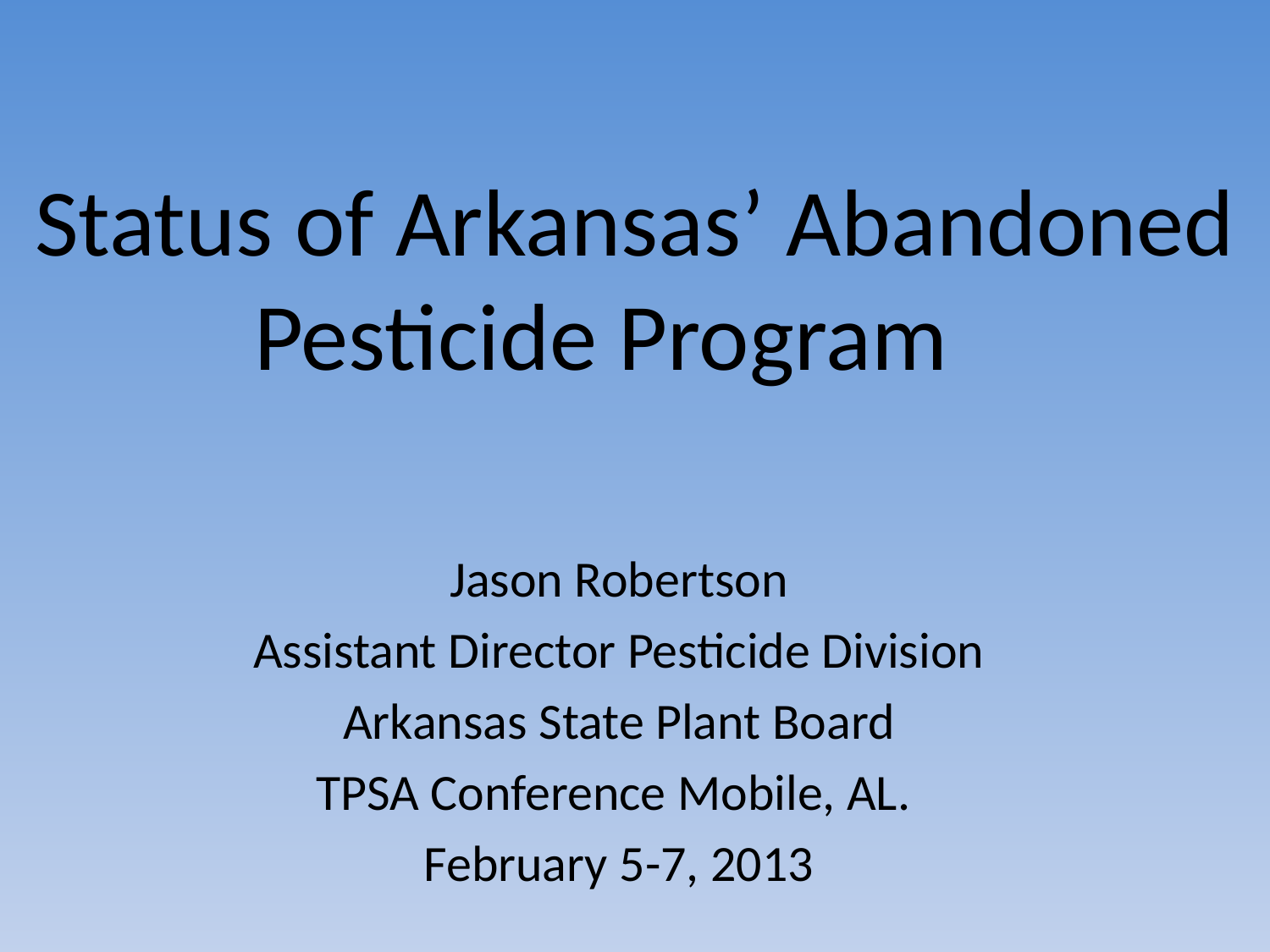

# Status of Arkansas’ Abandoned Pesticide Program
Jason Robertson
Assistant Director Pesticide Division
Arkansas State Plant Board
TPSA Conference Mobile, AL.
February 5-7, 2013